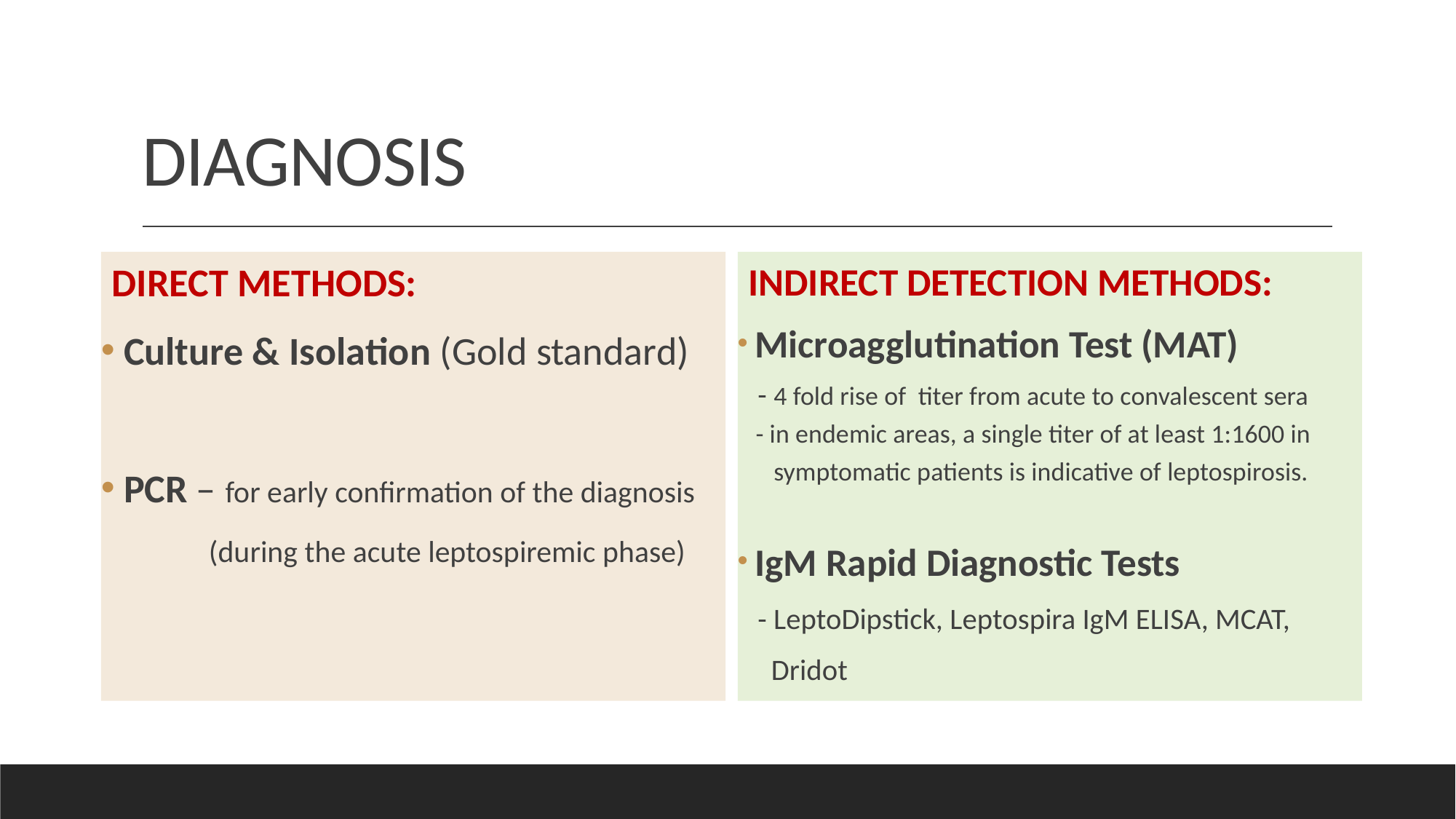

# DIAGNOSIS
INDIRECT DETECTION METHODS:
 Microagglutination Test (MAT)
   - 4 fold rise of  titer from acute to convalescent sera
   - in endemic areas, a single titer of at least 1:1600 in
      symptomatic patients is indicative of leptospirosis.

 IgM Rapid Diagnostic Tests
   - LeptoDipstick, Leptospira IgM ELISA, MCAT,
     Dridot

DIRECT METHODS:
 Culture & Isolation (Gold standard)

 PCR – for early confirmation of the diagnosis
              (during the acute leptospiremic phase)